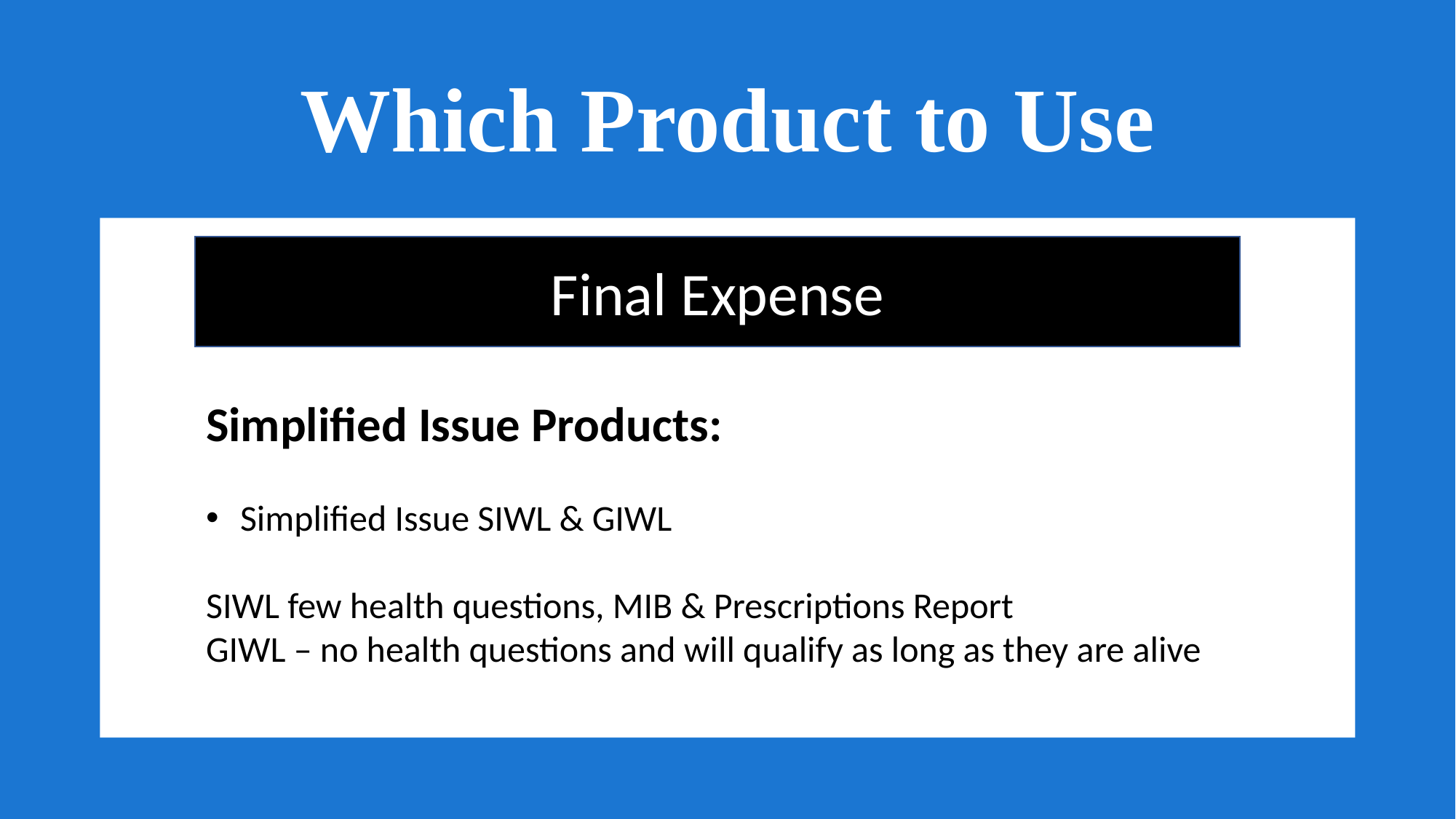

# Which Product to Use

Final Expense
Simplified Issue Products:

Simplified Issue SIWL & GIWL

SIWL few health questions, MIB & Prescriptions Report
GIWL – no health questions and will qualify as long as they are alive
Term Life
Foundation = Permaent Life Insurance